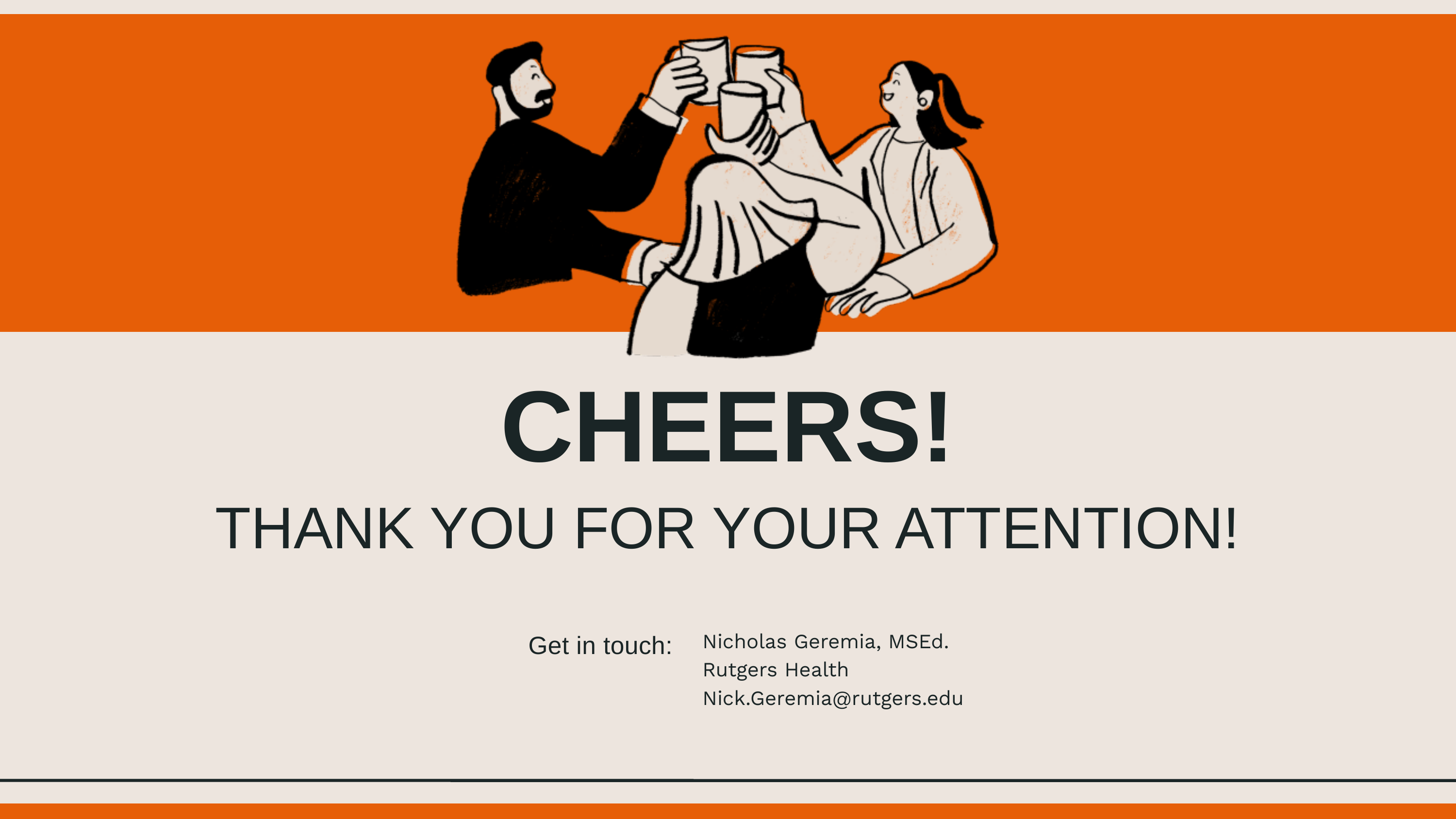

CHEERS!
THANK YOU FOR YOUR ATTENTION!
Get in touch:
Nicholas Geremia, MSEd.
Rutgers Health
Nick.Geremia@rutgers.edu